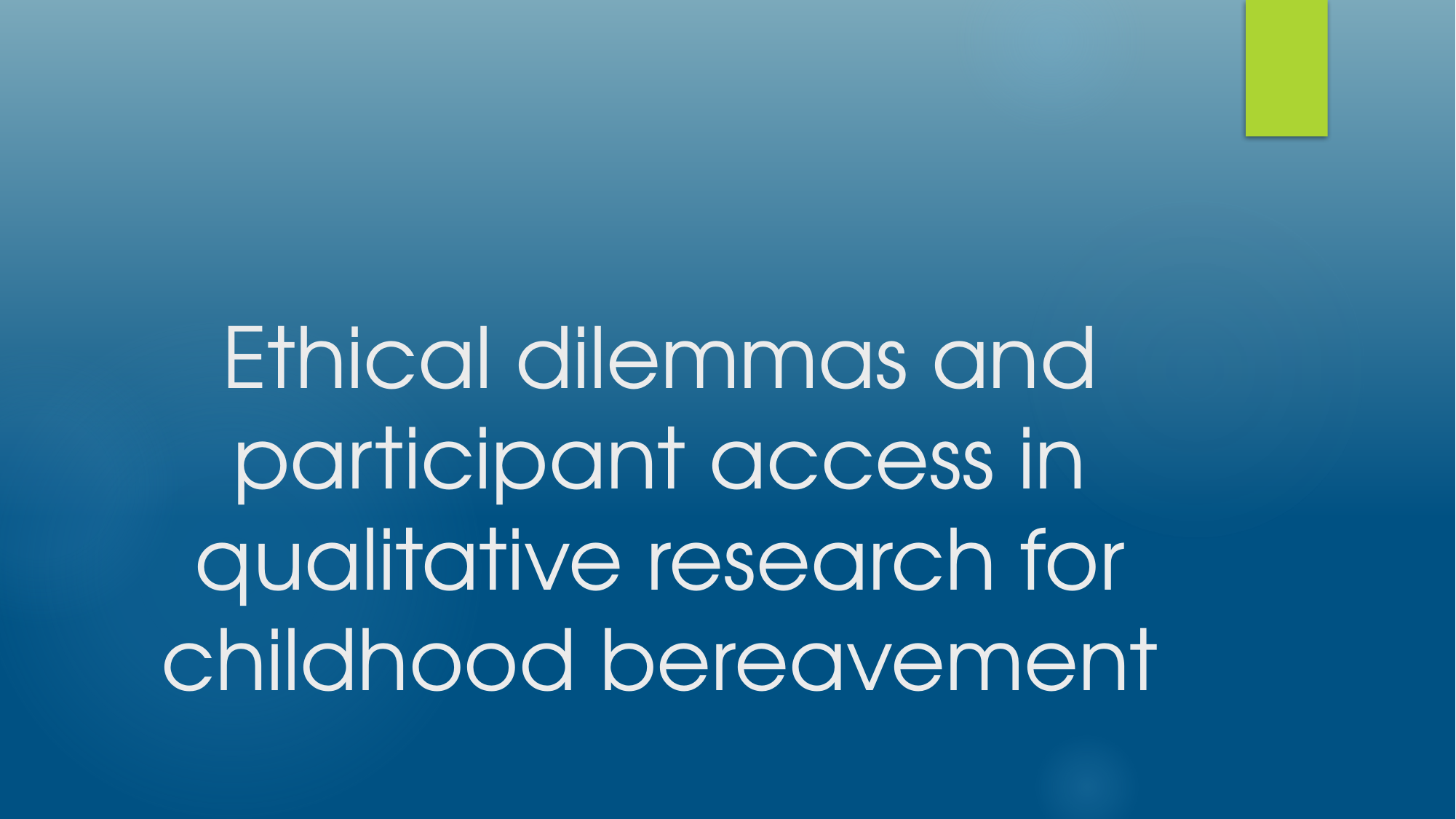

# Ethical dilemmas and participant access in qualitative research for childhood bereavement